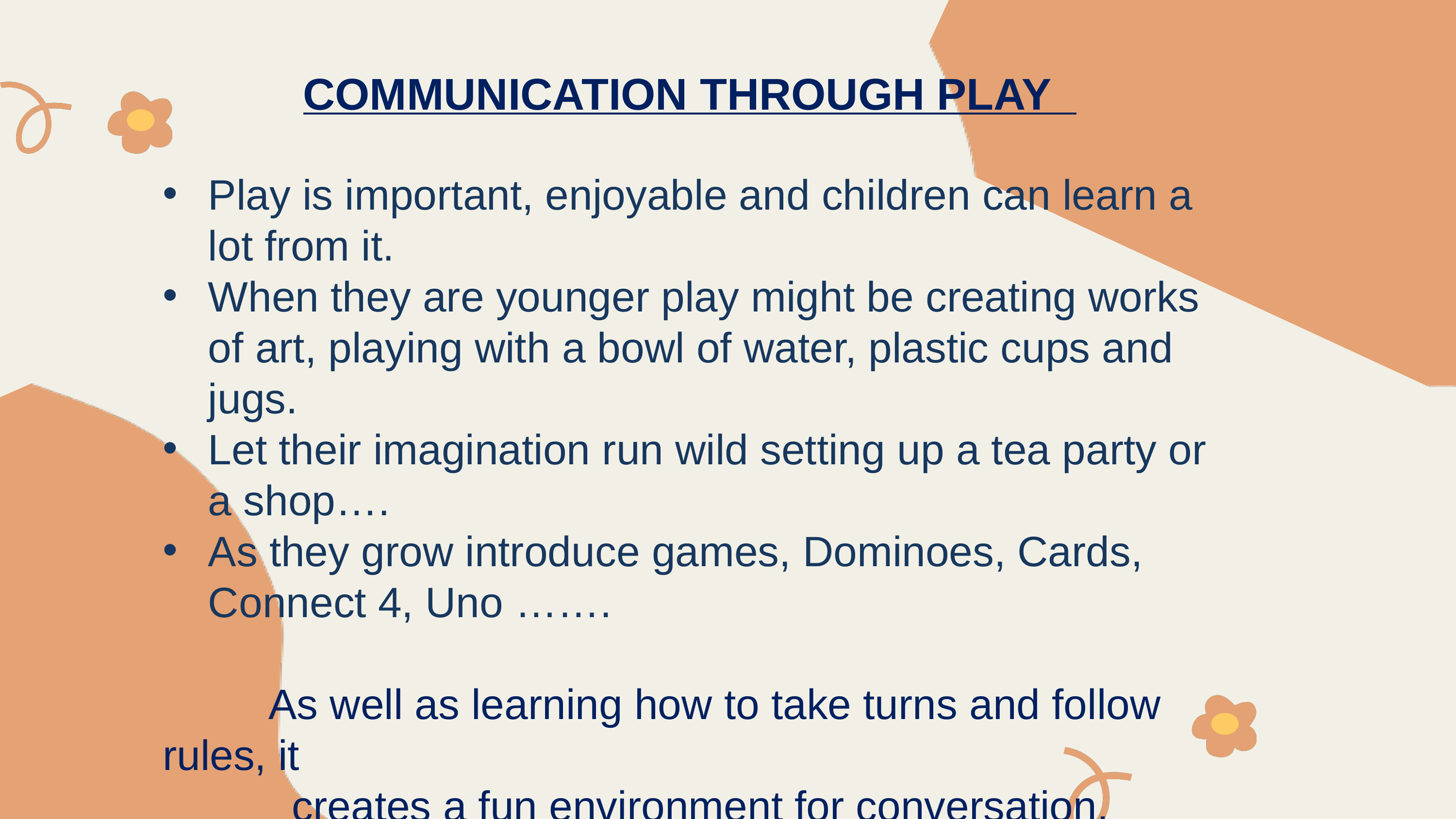

COMMUNICATION THROUGH PLAY

Play is important, enjoyable and children can learn a lot from it.
When they are younger play might be creating works of art, playing with a bowl of water, plastic cups and jugs.
Let their imagination run wild setting up a tea party or a shop….
As they grow introduce games, Dominoes, Cards, Connect 4, Uno …….

         As well as learning how to take turns and follow rules, it
           creates a fun environment for conversation.